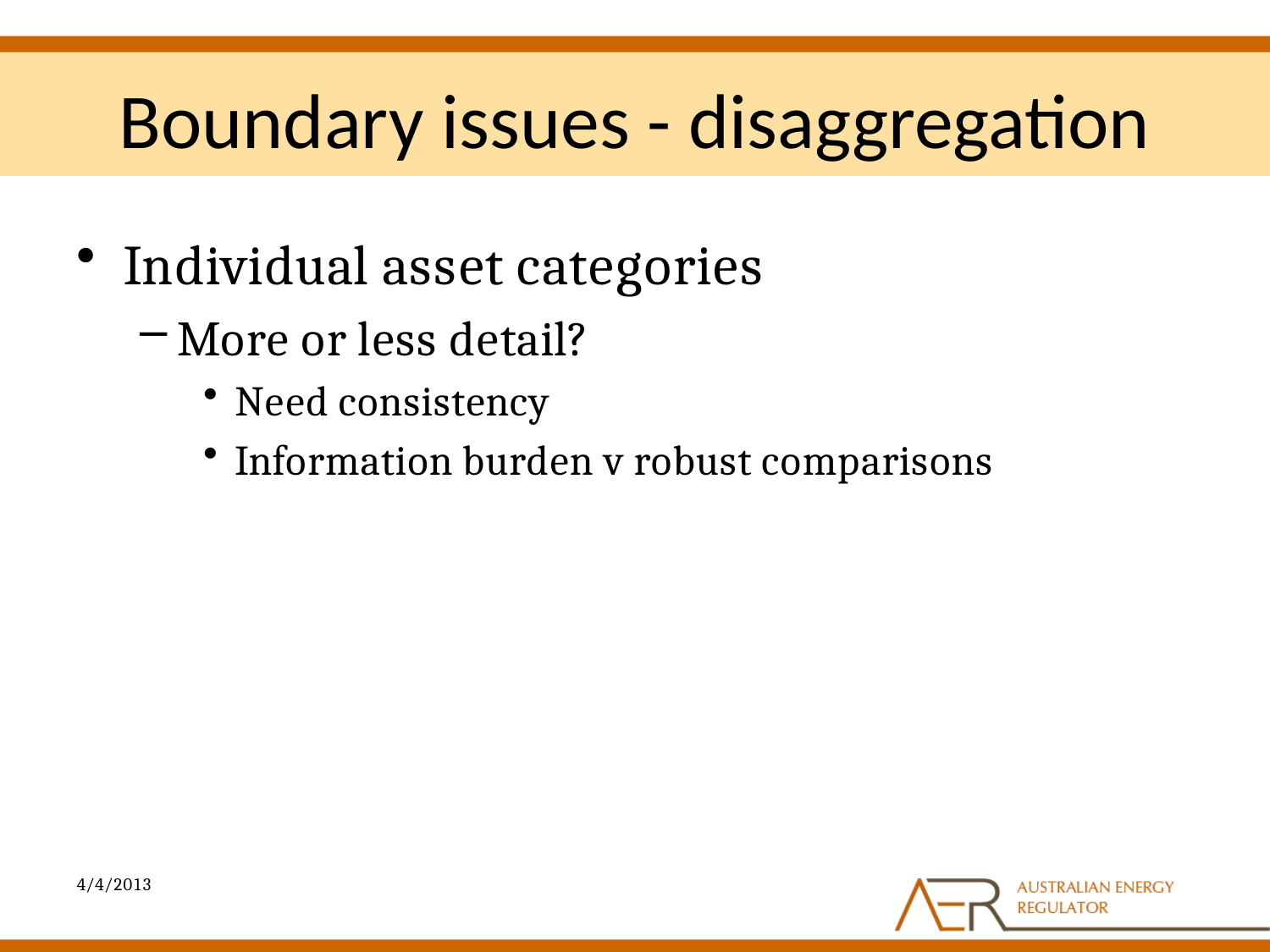

# Boundary issues - disaggregation
Individual asset categories
More or less detail?
Need consistency
Information burden v robust comparisons
4/4/2013